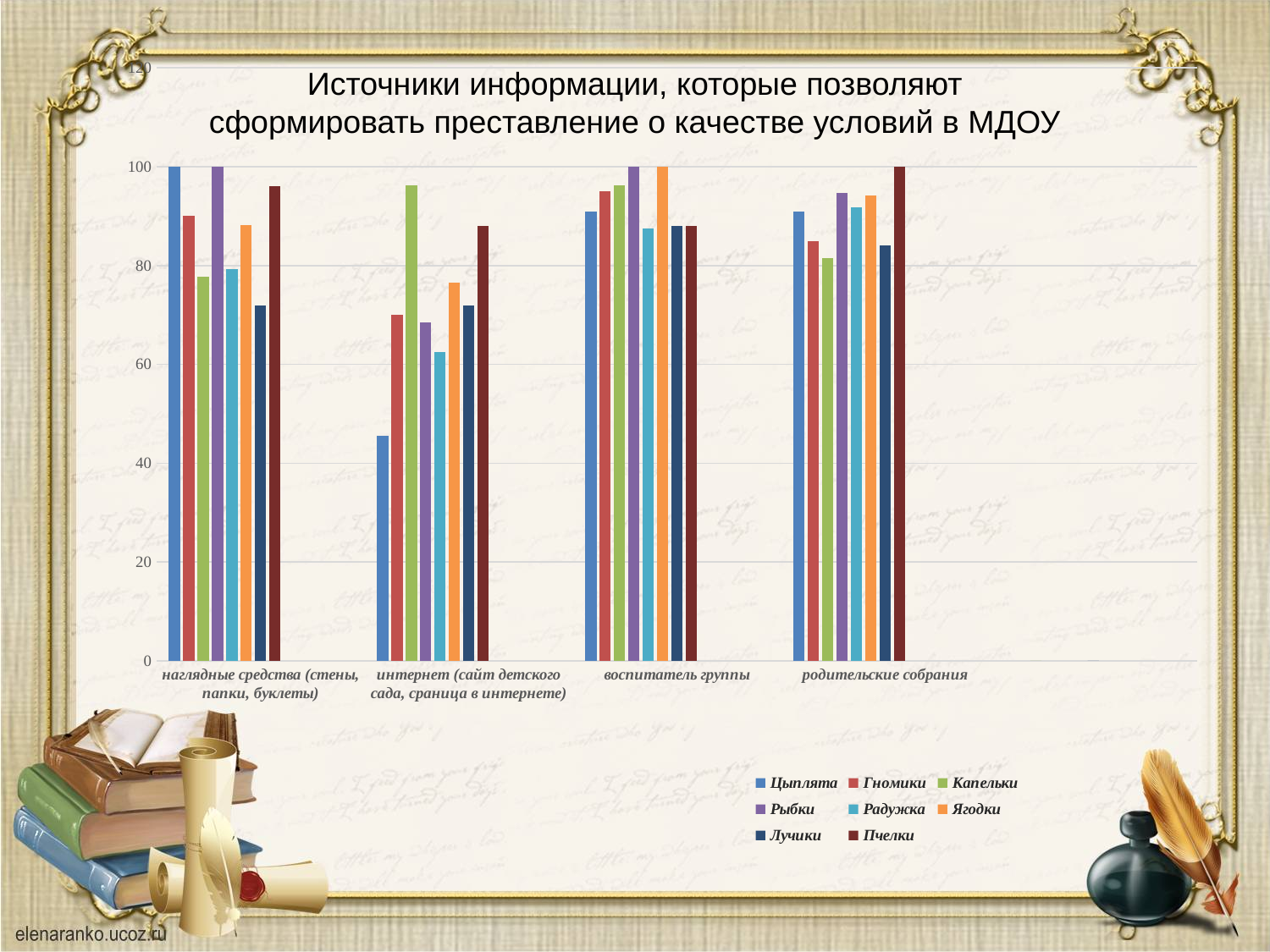

### Chart

| Category | Цыплята | Гномики | Капельки | Рыбки | Радужка | Ягодки | Лучики | Пчелки |  |  |  |  |  |
|---|---|---|---|---|---|---|---|---|---|---|---|---|---|
| наглядные средства (стены, папки, буклеты) | 100.0 | 90.0 | 77.8 | 100.0 | 79.2 | 88.2 | 72.0 | 96.0 | None | None | None | None | None |
| интернет (сайт детского сада, сраница в интернете) | 45.5 | 70.0 | 96.3 | 68.4 | 62.5 | 76.5 | 72.0 | 88.0 | None | None | None | None | None |
| воспитатель группы | 90.9 | 95.0 | 96.3 | 100.0 | 87.5 | 100.0 | 88.0 | 88.0 | None | None | None | None | None |
| родительские собрания | 90.9 | 85.0 | 81.5 | 94.7 | 91.7 | 94.1 | 84.0 | 100.0 | None | None | None | None | None |
# Источники информации, которые позволяют сформировать преставление о качестве условий в МДОУ